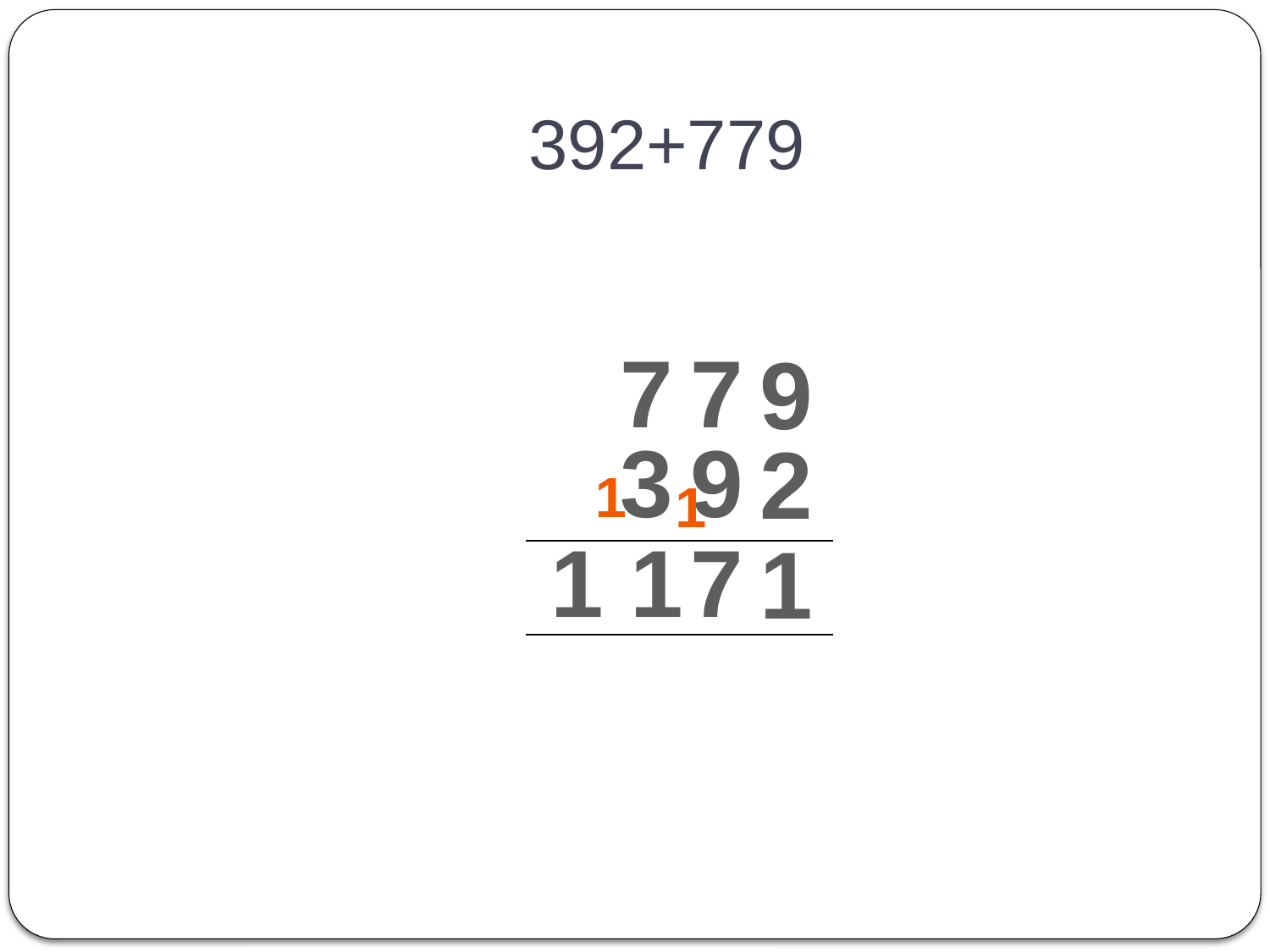

# 392+779
|  |  |  |  |
| --- | --- | --- | --- |
|  |  |  |  |
|  |  |  |  |
|  |  |  |  |
|  |  |  |  |
7
7
9
3
9
2
1
1
1 1
7
1